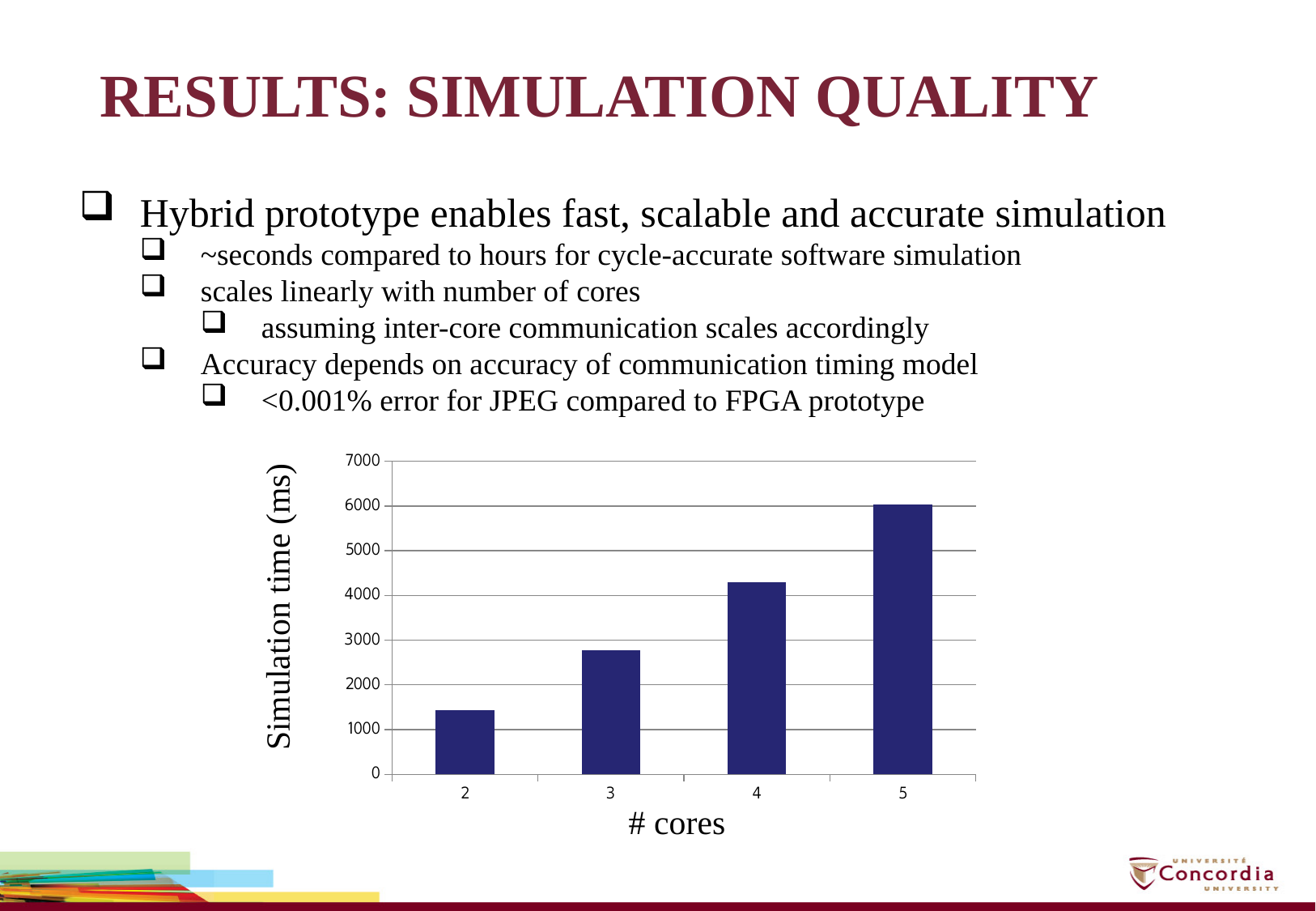

# Results: Simulation Quality
Hybrid prototype enables fast, scalable and accurate simulation
~seconds compared to hours for cycle-accurate software simulation
scales linearly with number of cores
assuming inter-core communication scales accordingly
Accuracy depends on accuracy of communication timing model
<0.001% error for JPEG compared to FPGA prototype

### Chart

| Category |  |
|---|---|
| 2 | 1428.5808475 |
| 3 | 2781.844529666665 |
| 4 | 4300.390438625002 |
| 5 | 6040.402645249999 |
Simulation time (ms)
# cores